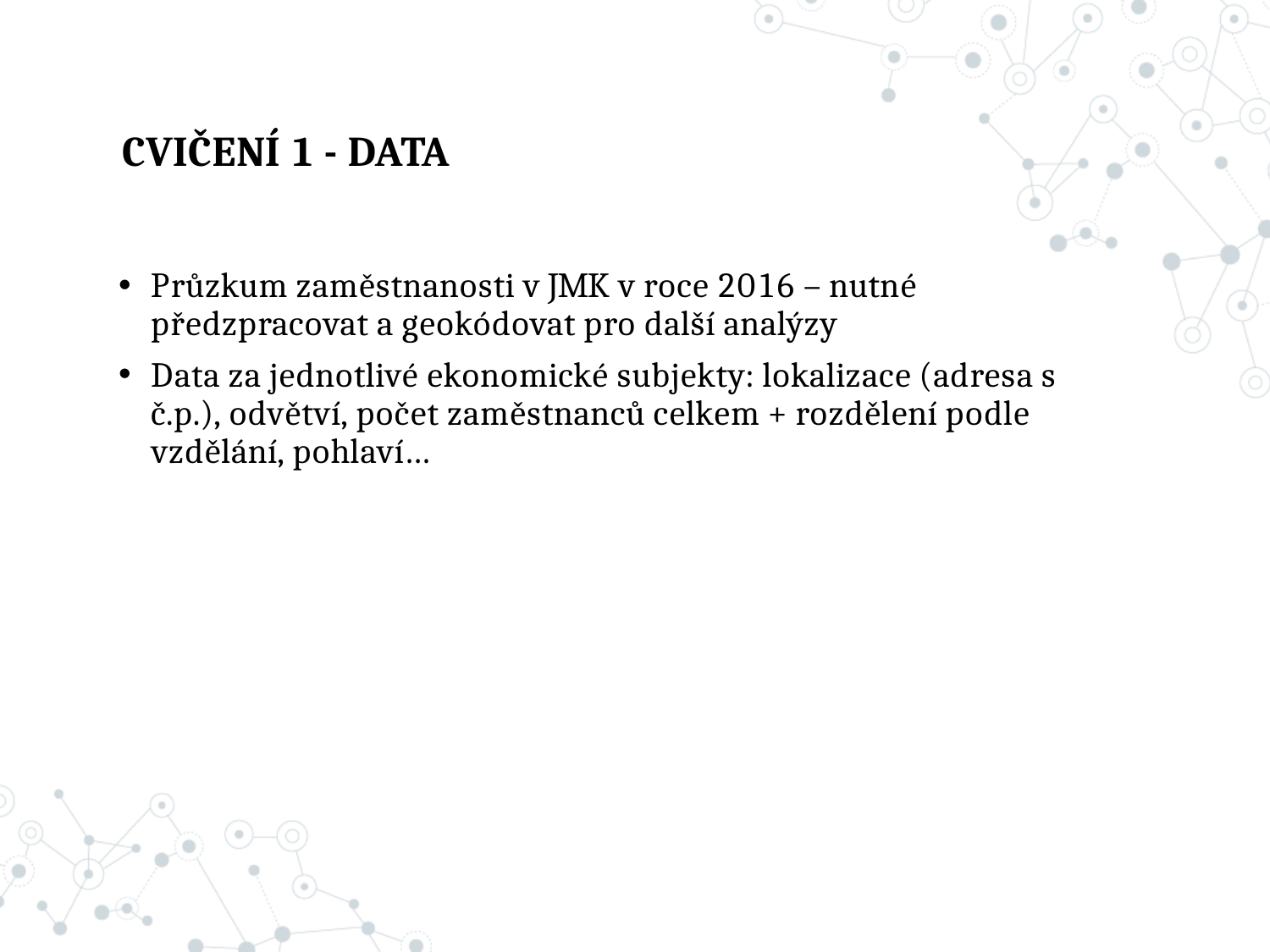

# CVIČENÍ 1 - DATA
Průzkum zaměstnanosti v JMK v roce 2016 – nutné předzpracovat a geokódovat pro další analýzy
Data za jednotlivé ekonomické subjekty: lokalizace (adresa s č.p.), odvětví, počet zaměstnanců celkem + rozdělení podle vzdělání, pohlaví…